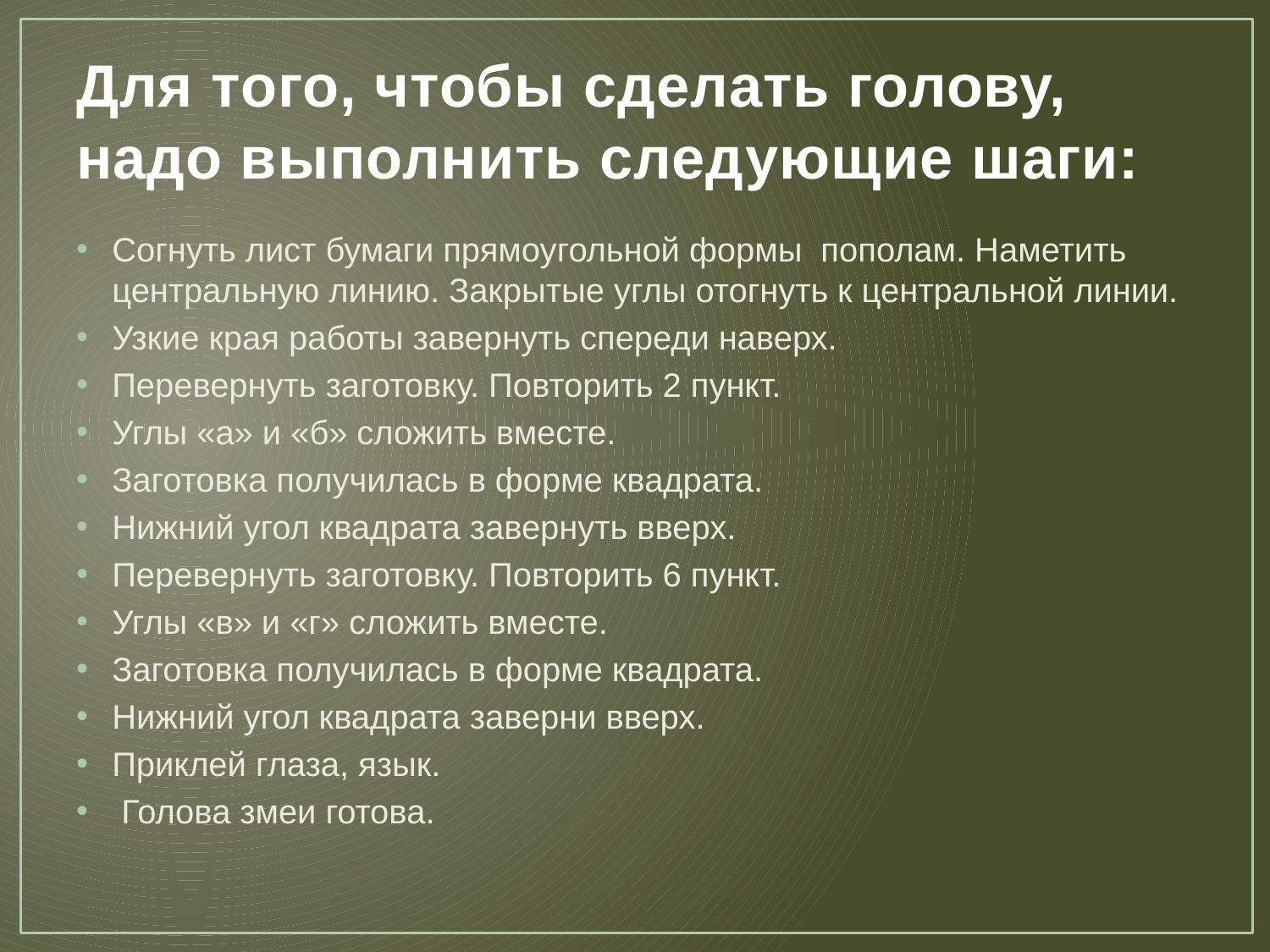

# Для того, чтобы сделать голову, надо выполнить следующие шаги:
Согнуть лист бумаги прямоугольной формы  пополам. Наметить центральную линию. Закрытые углы отогнуть к центральной линии.
Узкие края работы завернуть спереди наверх.
Перевернуть заготовку. Повторить 2 пункт.
Углы «а» и «б» сложить вместе.
Заготовка получилась в форме квадрата.
Нижний угол квадрата завернуть вверх.
Перевернуть заготовку. Повторить 6 пункт.
Углы «в» и «г» сложить вместе.
Заготовка получилась в форме квадрата.
Нижний угол квадрата заверни вверх.
Приклей глаза, язык.
 Голова змеи готова.